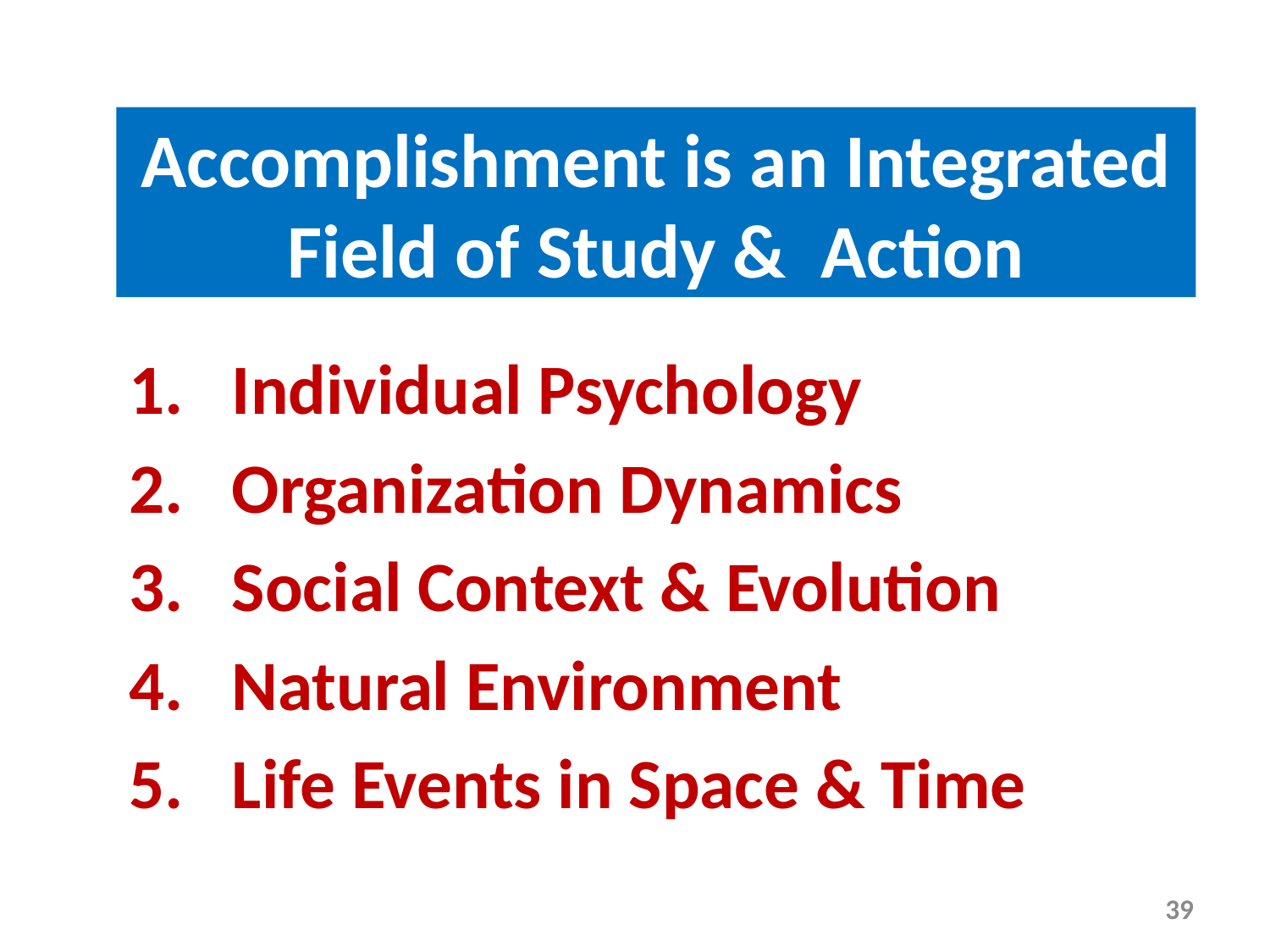

Accomplishment is an Integrated Field of Study &  Action
Individual Psychology
Organization Dynamics
Social Context & Evolution
Natural Environment
Life Events in Space & Time
39